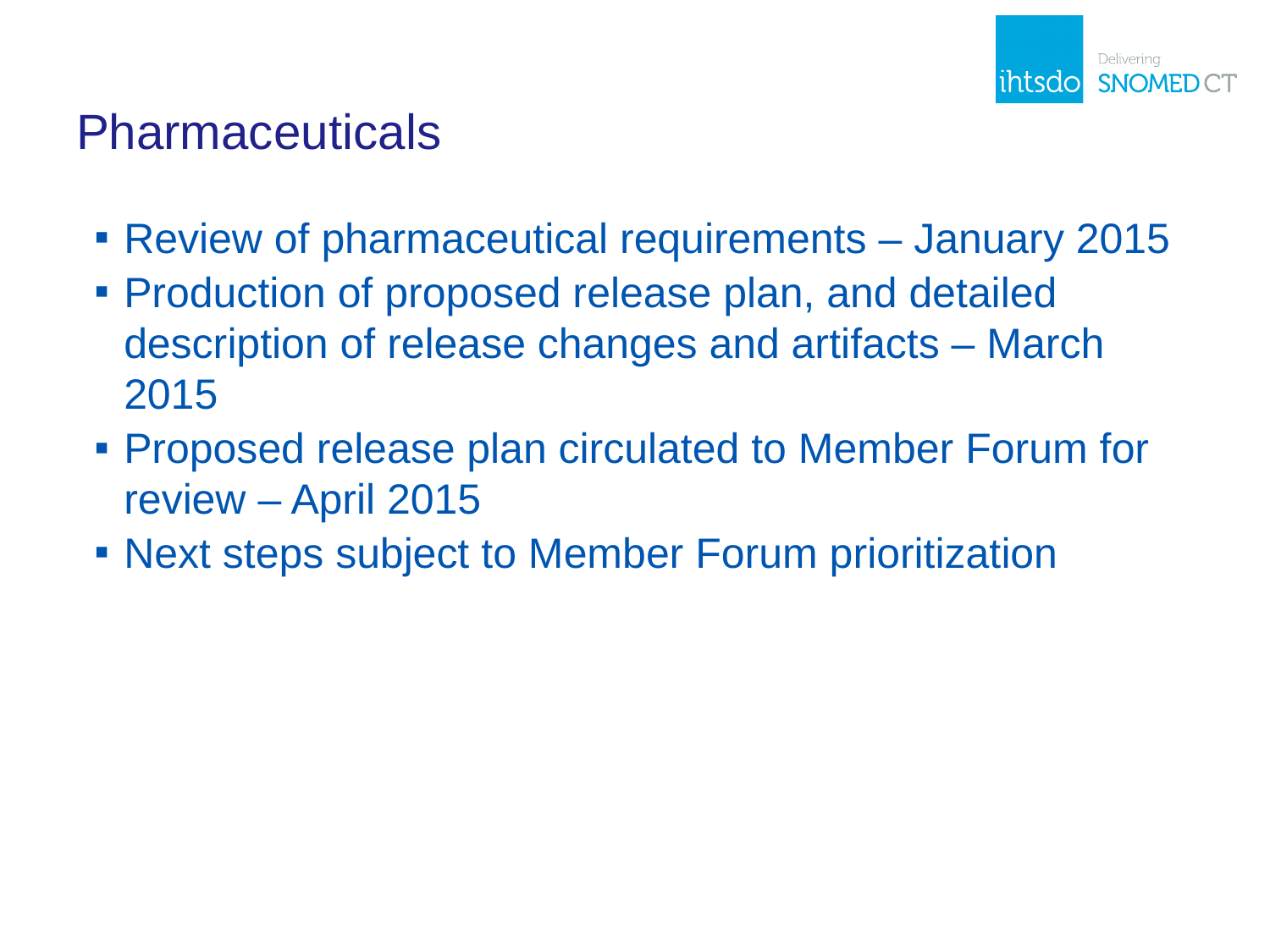

# Pharmaceuticals
Review of pharmaceutical requirements – January 2015
Production of proposed release plan, and detailed description of release changes and artifacts – March 2015
Proposed release plan circulated to Member Forum for review – April 2015
Next steps subject to Member Forum prioritization